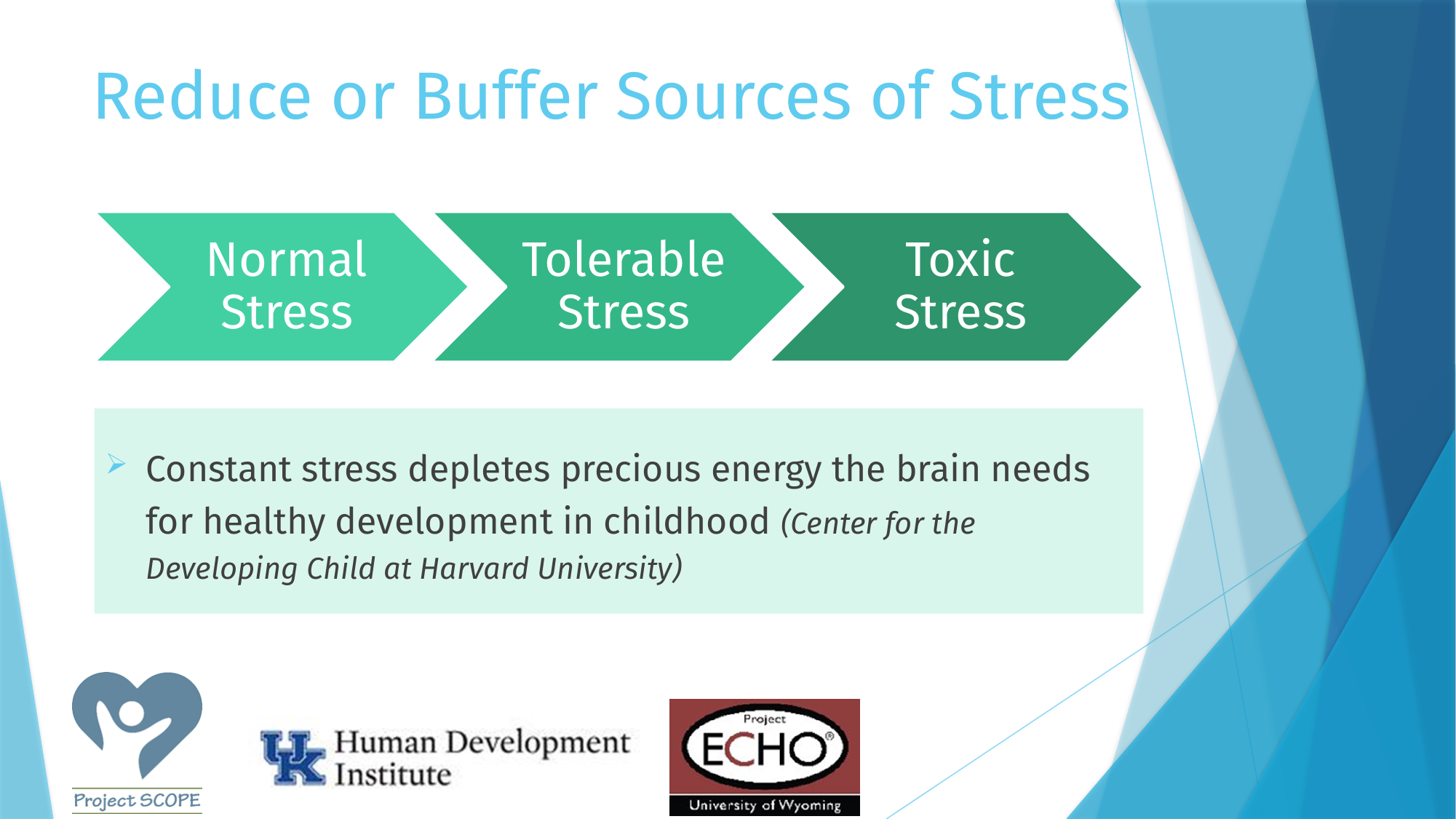

# Reduce or Buffer Sources of Stress
Normal Stress
Tolerable Stress
Toxic Stress
Constant stress depletes precious energy the brain needs for healthy development in childhood (Center for the Developing Child at Harvard University)